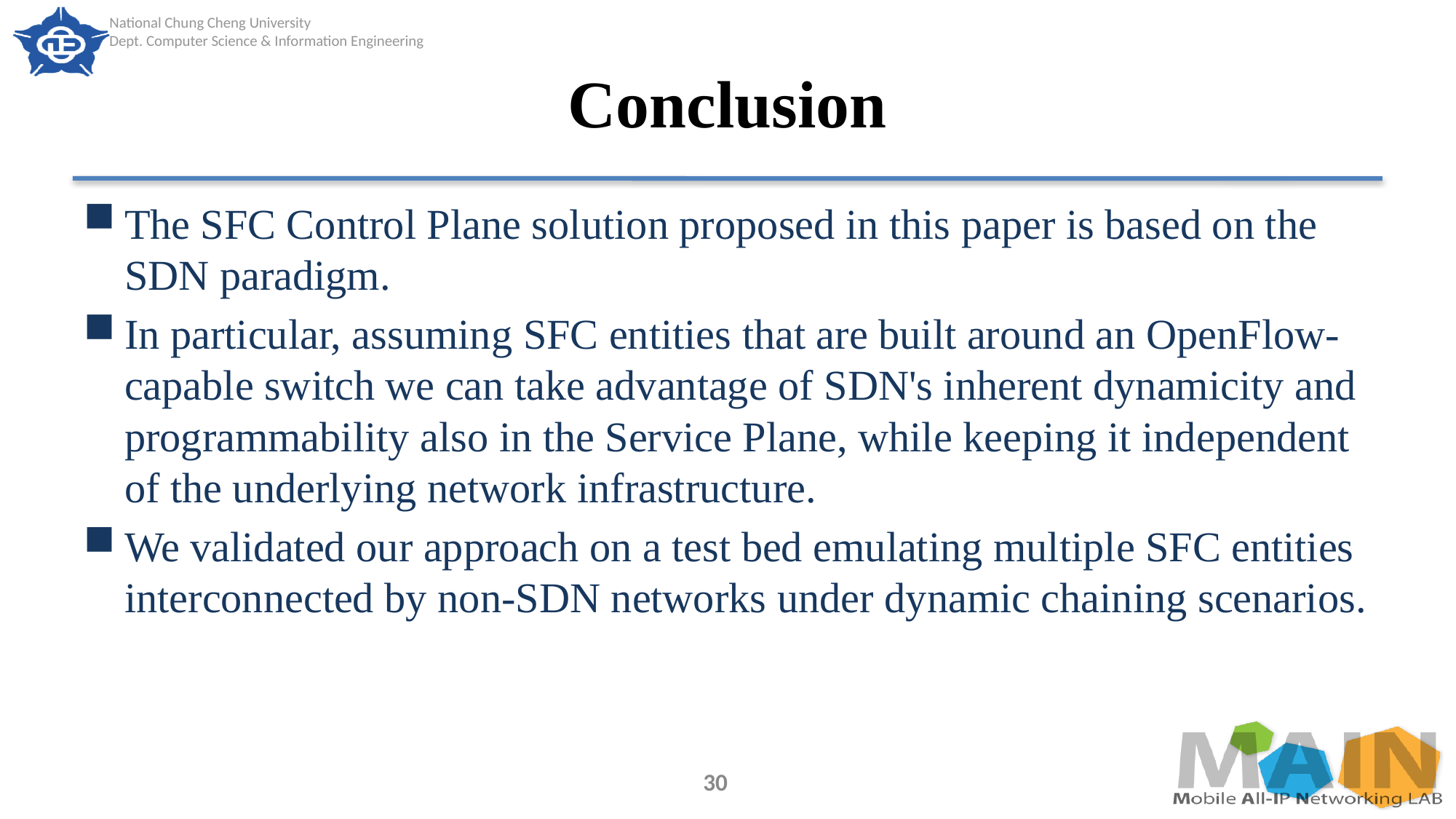

# Conclusion
The SFC Control Plane solution proposed in this paper is based on the SDN paradigm.
In particular, assuming SFC entities that are built around an OpenFlow-capable switch we can take advantage of SDN's inherent dynamicity and programmability also in the Service Plane, while keeping it independent of the underlying network infrastructure.
We validated our approach on a test bed emulating multiple SFC entities interconnected by non-SDN networks under dynamic chaining scenarios.

30